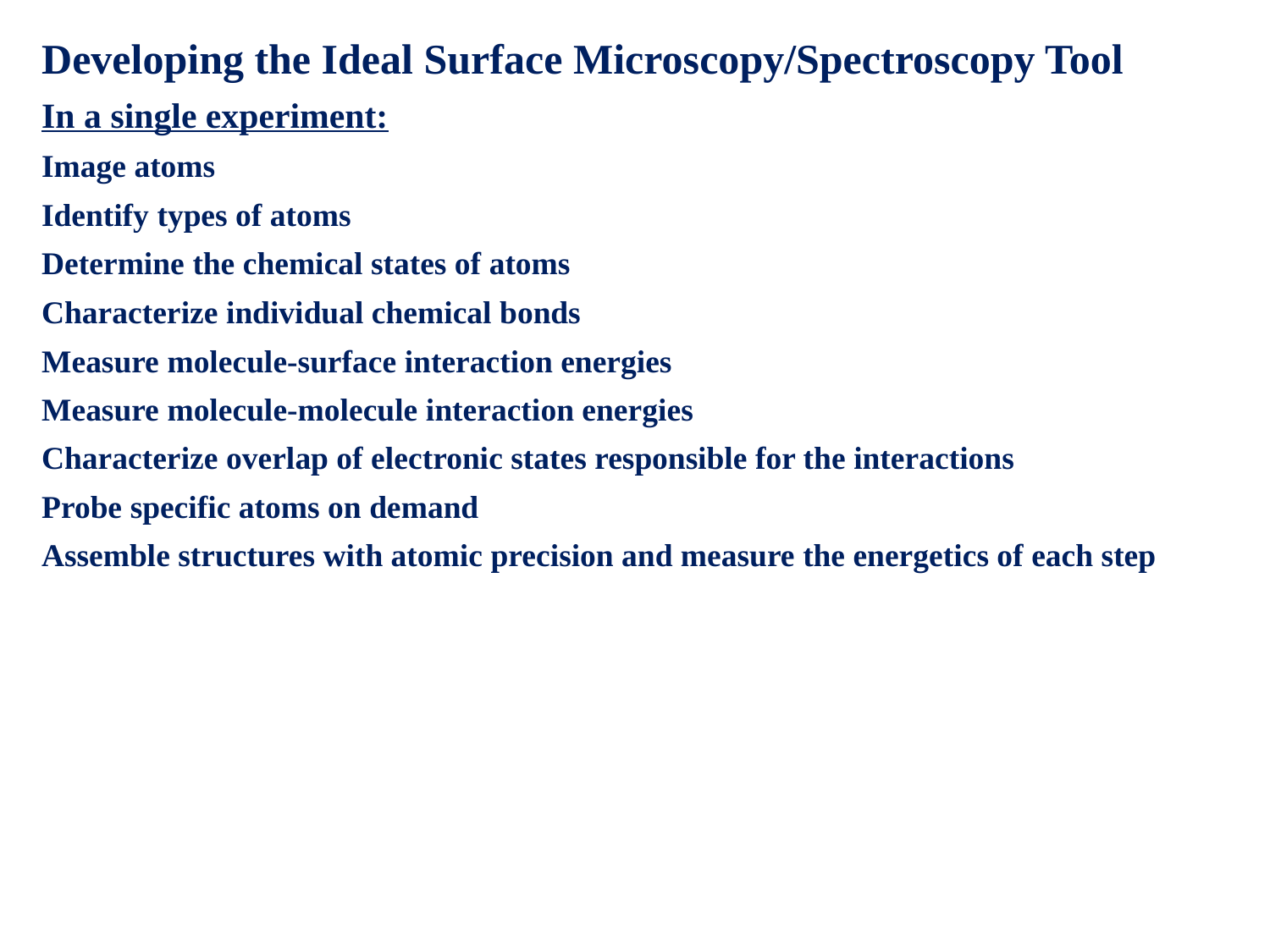

Developing the Ideal Surface Microscopy/Spectroscopy Tool
In a single experiment:
Image atoms
Identify types of atoms
Determine the chemical states of atoms
Characterize individual chemical bonds
Measure molecule-surface interaction energies
Measure molecule-molecule interaction energies
Characterize overlap of electronic states responsible for the interactions
Probe specific atoms on demand
Assemble structures with atomic precision and measure the energetics of each step